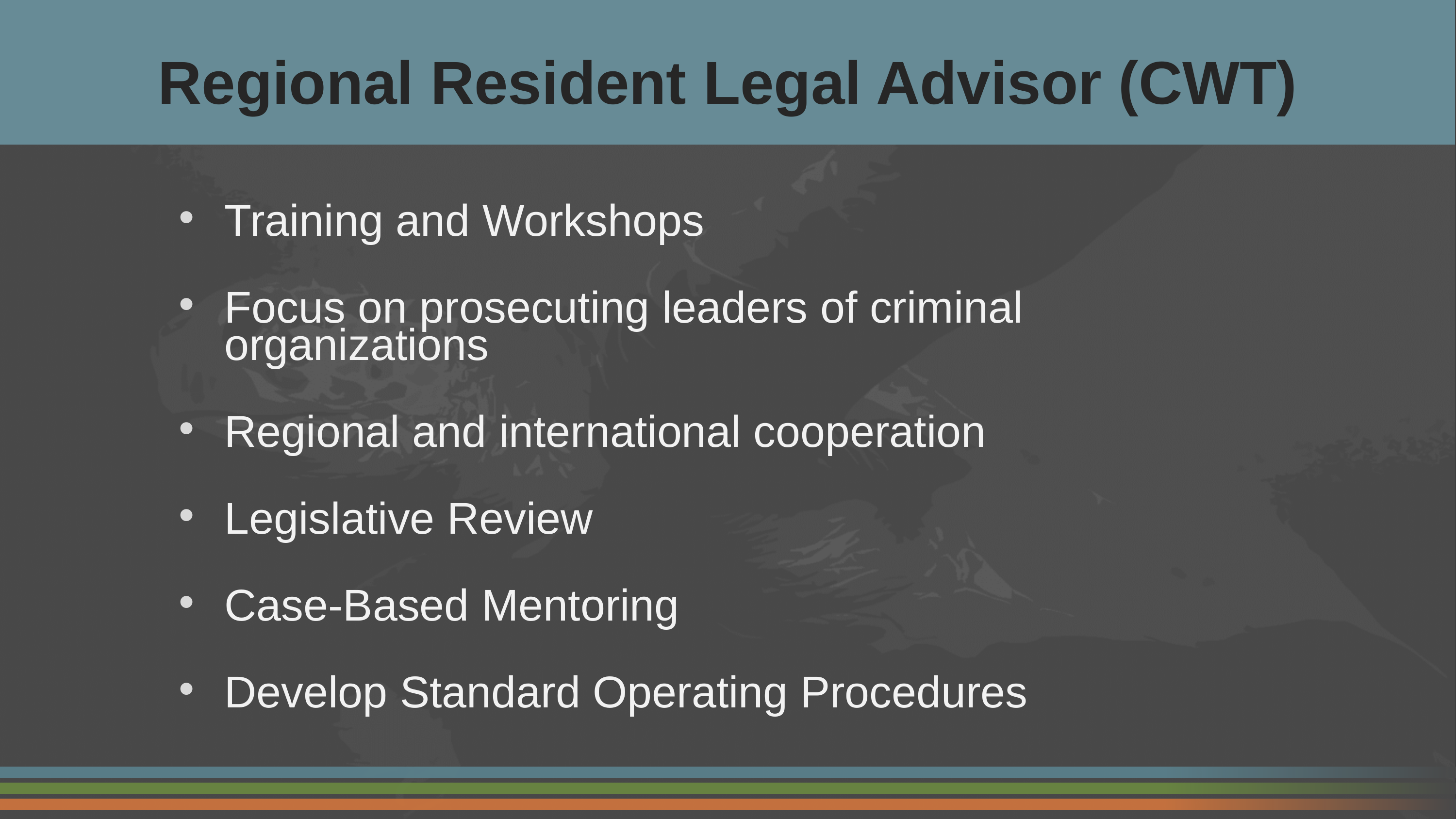

# Regional Resident Legal Advisor (CWT)
Training and Workshops

Focus on prosecuting leaders of criminal organizations

Regional and international cooperation

Legislative Review

Case-Based Mentoring

Develop Standard Operating Procedures